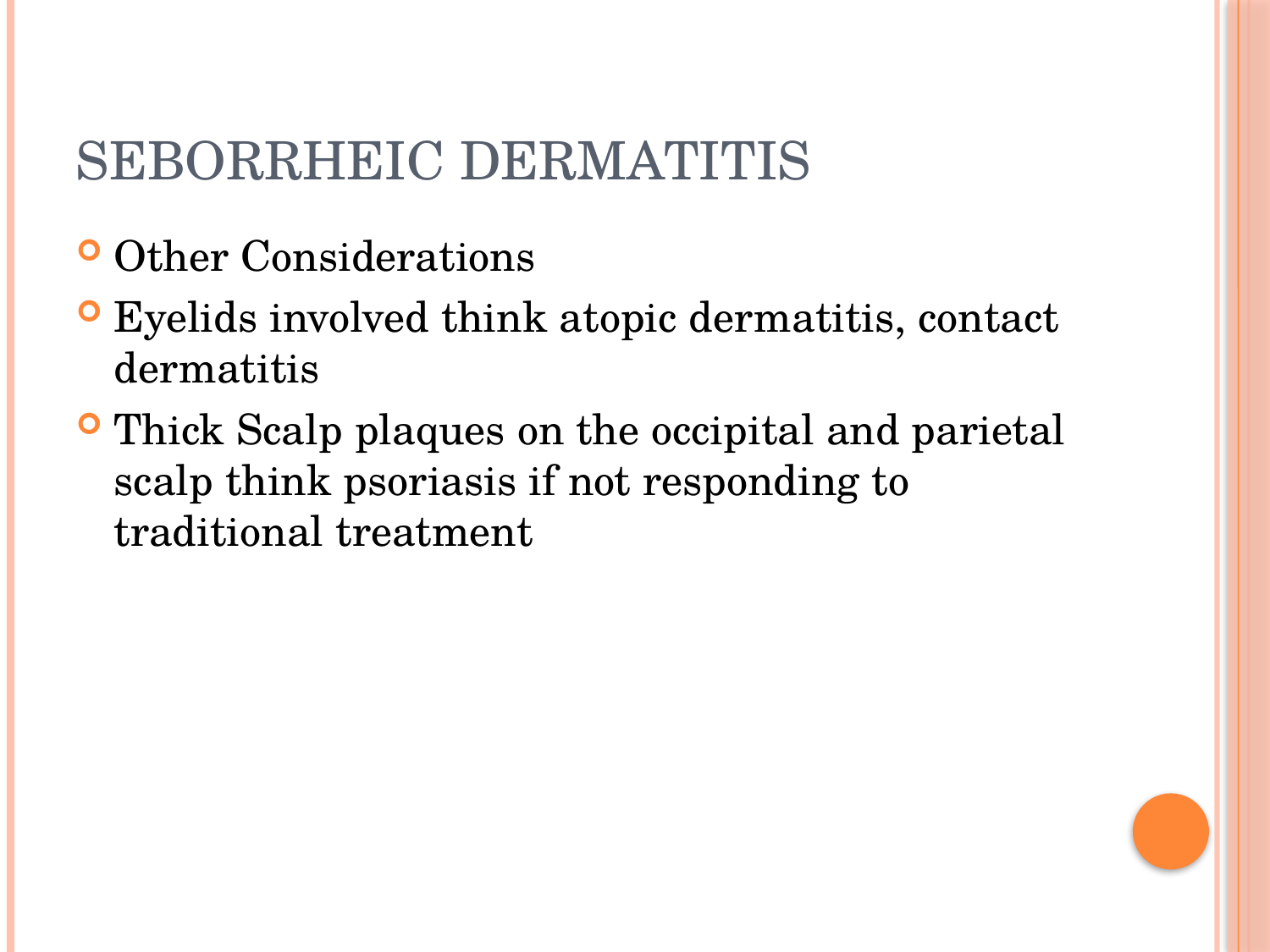

# Seborrheic Dermatitis
Other Considerations
Eyelids involved think atopic dermatitis, contact dermatitis
Thick Scalp plaques on the occipital and parietal scalp think psoriasis if not responding to traditional treatment